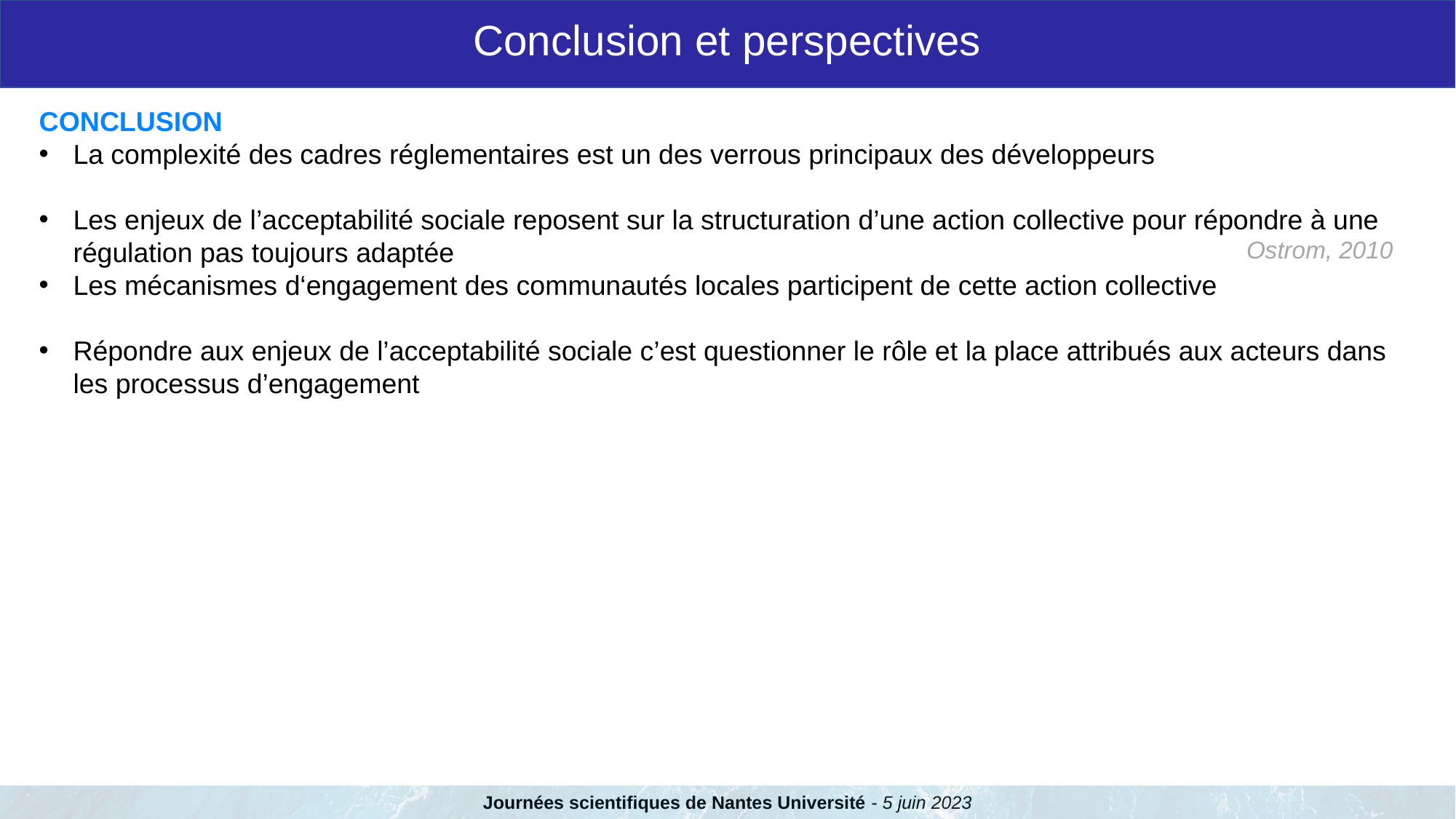

Conclusion et perspectives
CONCLUSION
La complexité des cadres réglementaires est un des verrous principaux des développeurs

Les enjeux de l’acceptabilité sociale reposent sur la structuration d’une action collective pour répondre à une régulation pas toujours adaptée
Les mécanismes d‘engagement des communautés locales participent de cette action collective

Répondre aux enjeux de l’acceptabilité sociale c’est questionner le rôle et la place attribués aux acteurs dans les processus d’engagement
Ostrom, 2010